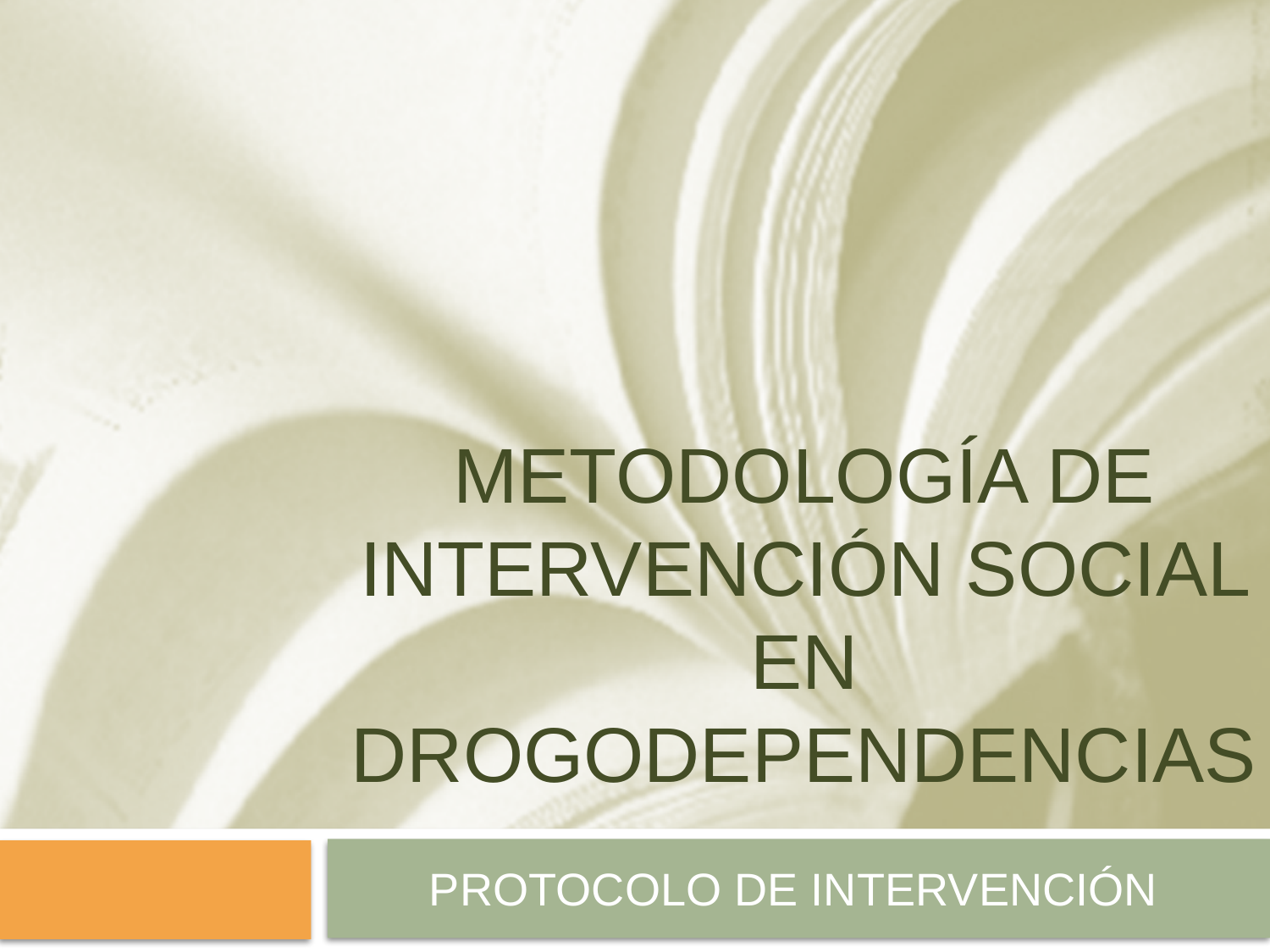

# Metodología de intervención social en drogodependencias
PROTOCOLO DE INTERVENCIÓN